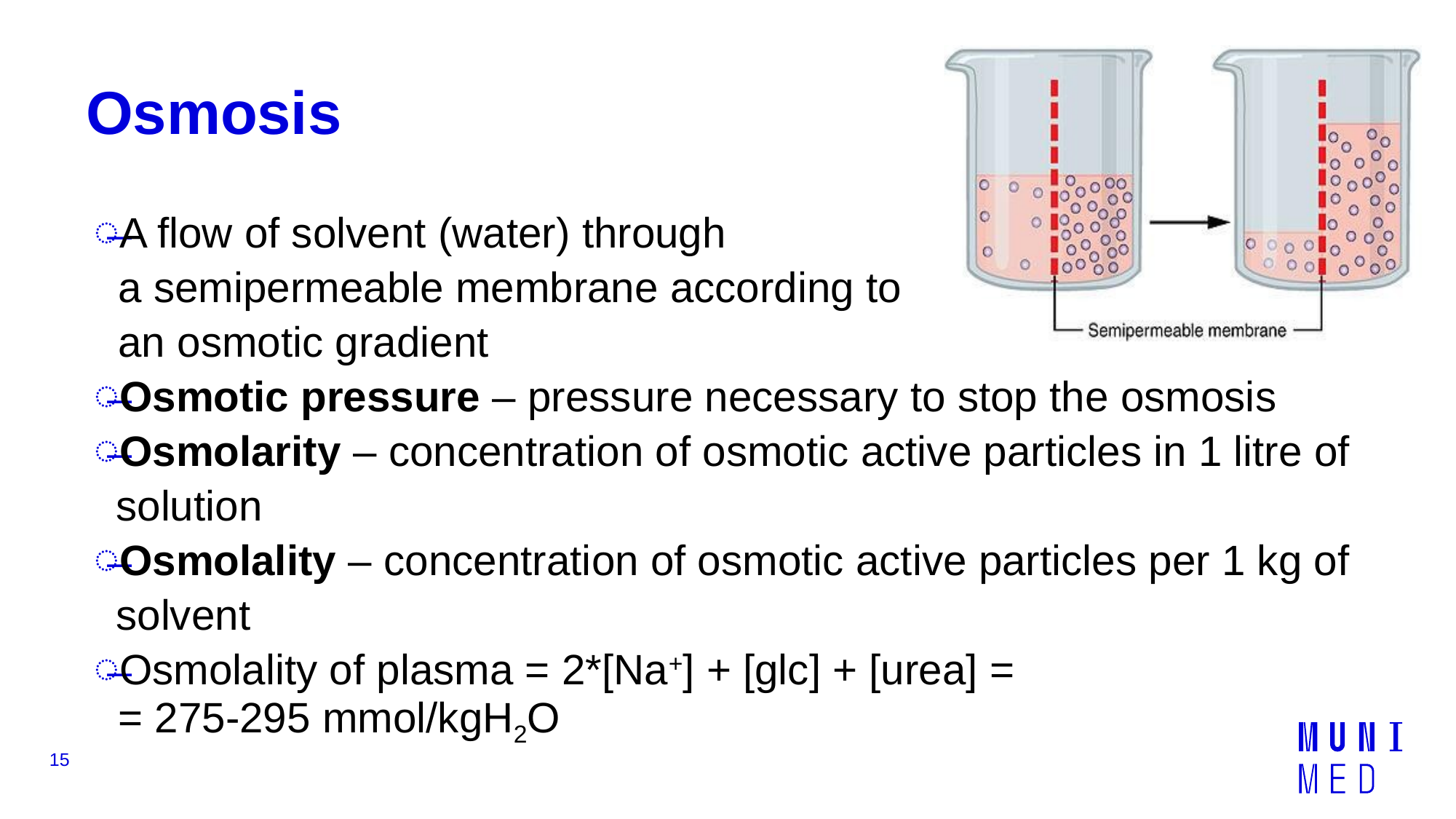

# Osmosis
A flow of solvent (water) through
  a semipermeable membrane according to
  an osmotic gradient
Osmotic pressure – pressure necessary to stop the osmosis
Osmolarity – concentration of osmotic active particles in 1 litre of solution
Osmolality – concentration of osmotic active particles per 1 kg of solvent
Osmolality of plasma = 2*[Na+] + [glc] + [urea] =
  = 275-295 mmol/kgH2O
15